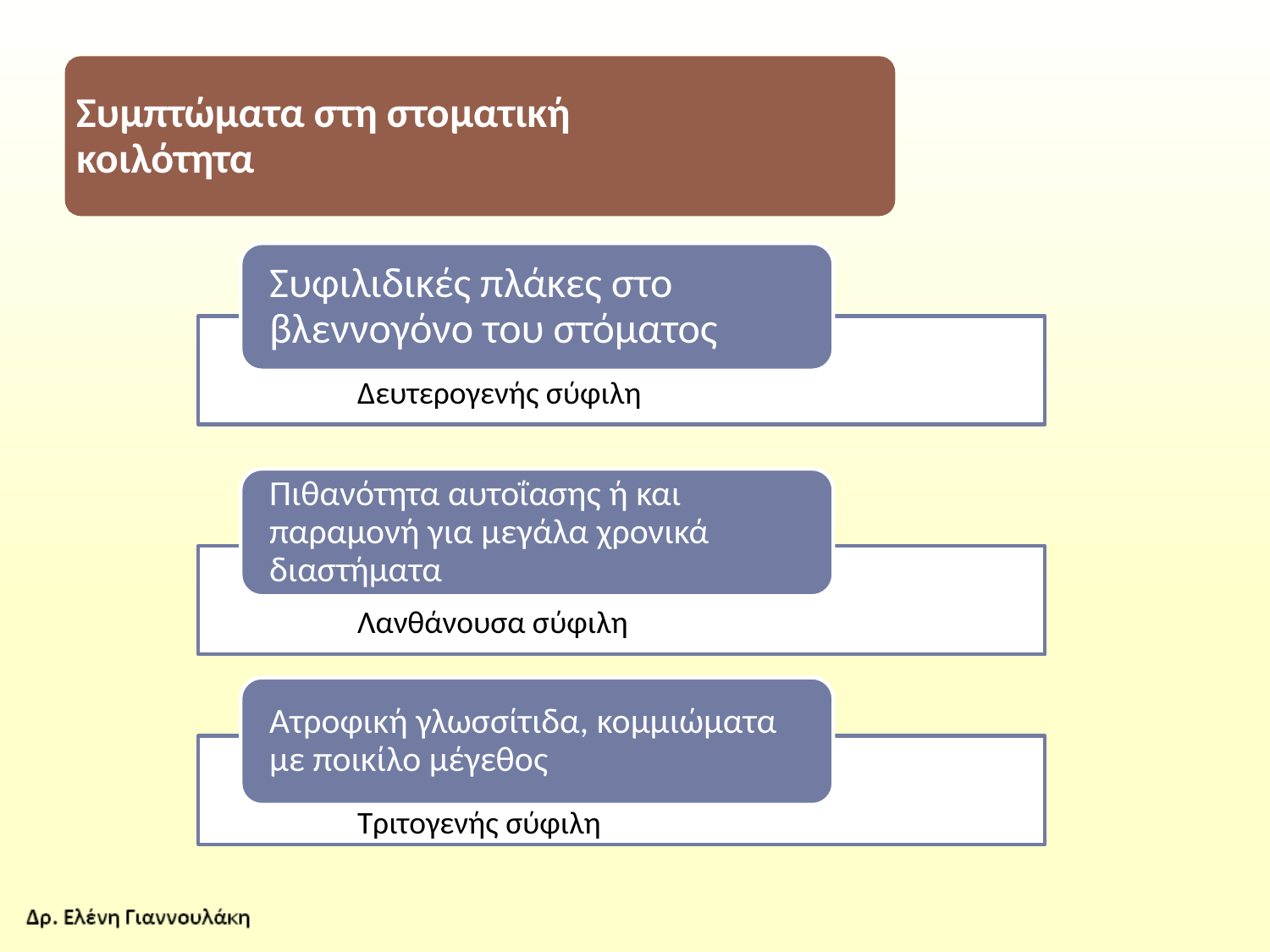

Συμπτώματα στη στοματική κοιλότητα
Συφιλιδικές πλάκες στο βλεννογόνο του στόματος

Δευτερογενής σύφιλη
Πιθανότητα αυτοΐασης ή και παραμονή για μεγάλα χρονικά διαστήματα

Λανθάνουσα σύφιλη
Ατροφική γλωσσίτιδα, κομμιώματα με ποικίλο μέγεθος

Τριτογενής σύφιλη